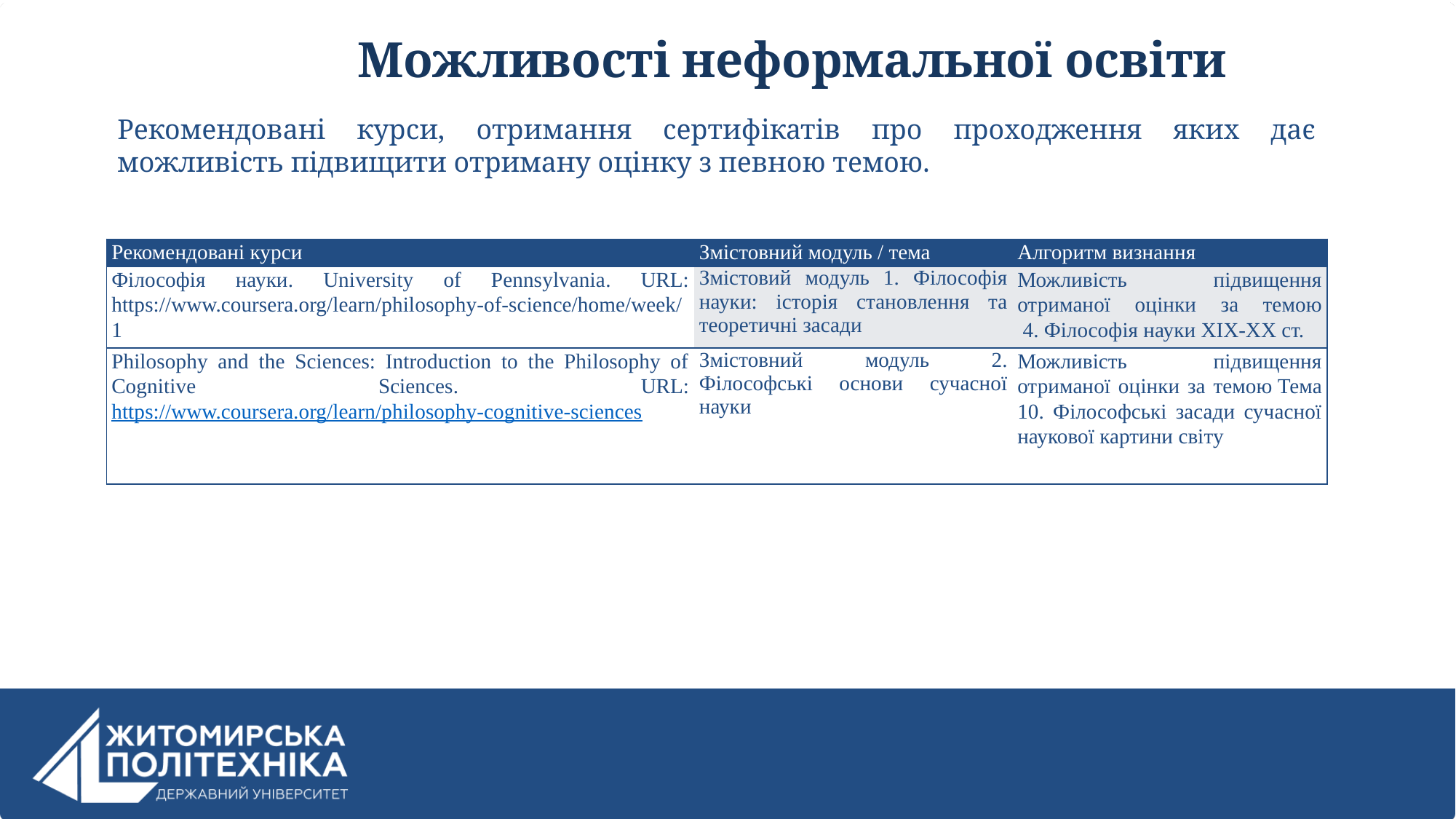

# Можливості неформальної освіти
Рекомендовані курси, отримання сертифікатів про проходження яких дає можливість підвищити отриману оцінку з певною темою.
| Рекомендовані курси | Змістовний модуль / тема | Алгоритм визнання |
| --- | --- | --- |
| Філософія науки. University of Pennsylvania. URL: https://www.coursera.org/learn/philosophy-of-science/home/week/1 | Змістовий модуль 1. Філософія науки: історія становлення та теоретичні засади | Можливість підвищення отриманої оцінки за темою  4. Філософія науки ХІХ-ХХ ст. |
| Philosophy and the Sciences: Introduction to the Philosophy of Cognitive Sciences. URL: https://www.coursera.org/learn/philosophy-cognitive-sciences | Змістовний модуль 2. Філософські основи сучасної науки | Можливість підвищення отриманої оцінки за темою Тема 10. Філософські засади сучасної наукової картини світу |